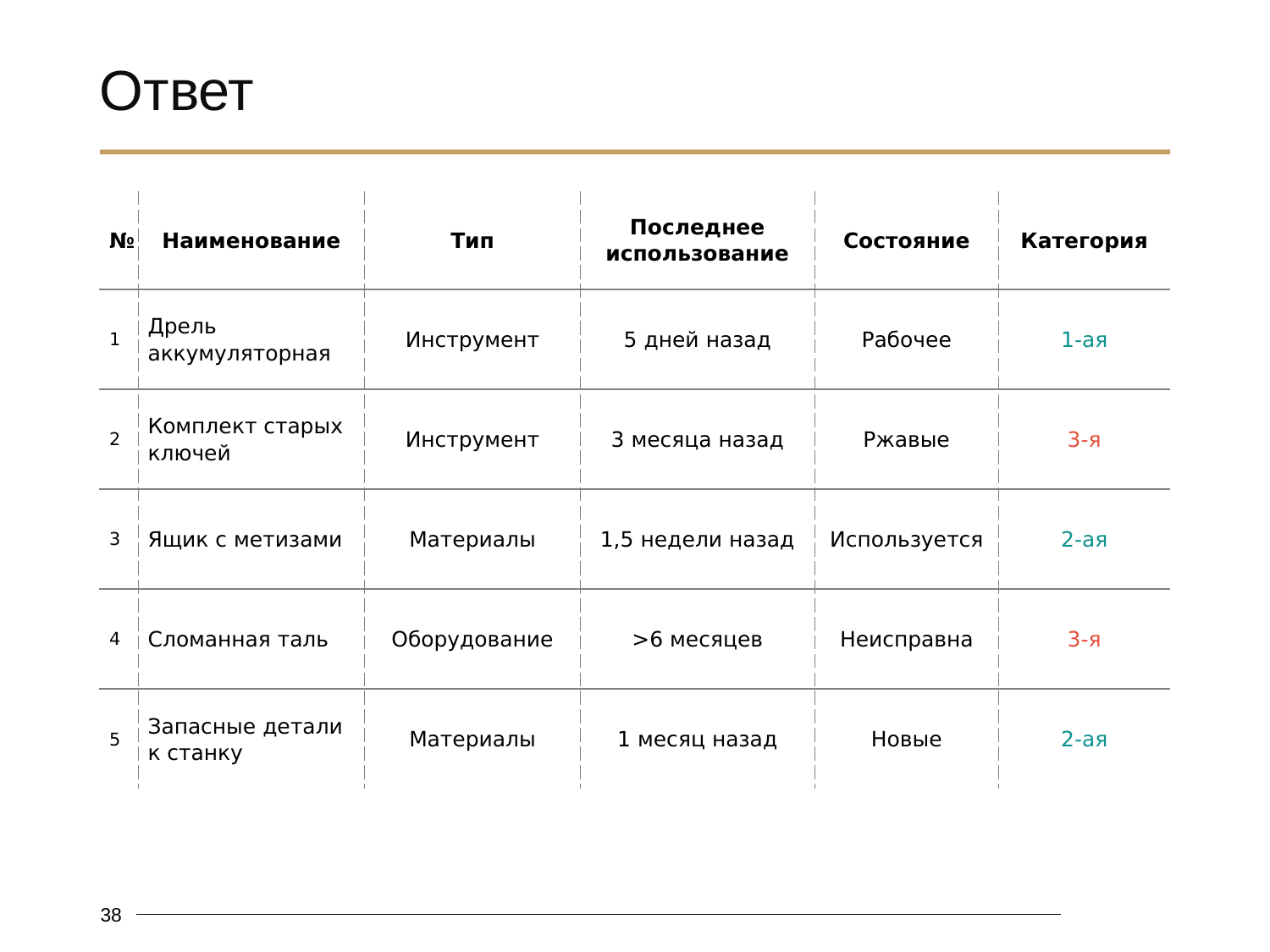

# Ответ
| № | Наименование | Тип | Последнее использование | Состояние | Категория |
| --- | --- | --- | --- | --- | --- |
| 1 | Дрель аккумуляторная | Инструмент | 5 дней назад | Рабочее | 1-ая |
| 2 | Комплект старых ключей | Инструмент | 3 месяца назад | Ржавые | 3-я |
| 3 | Ящик с метизами | Материалы | 1,5 недели назад | Используется | 2-ая |
| 4 | Сломанная таль | Оборудование | >6 месяцев | Неисправна | 3-я |
| 5 | Запасные детали к станку | Материалы | 1 месяц назад | Новые | 2-ая |

38